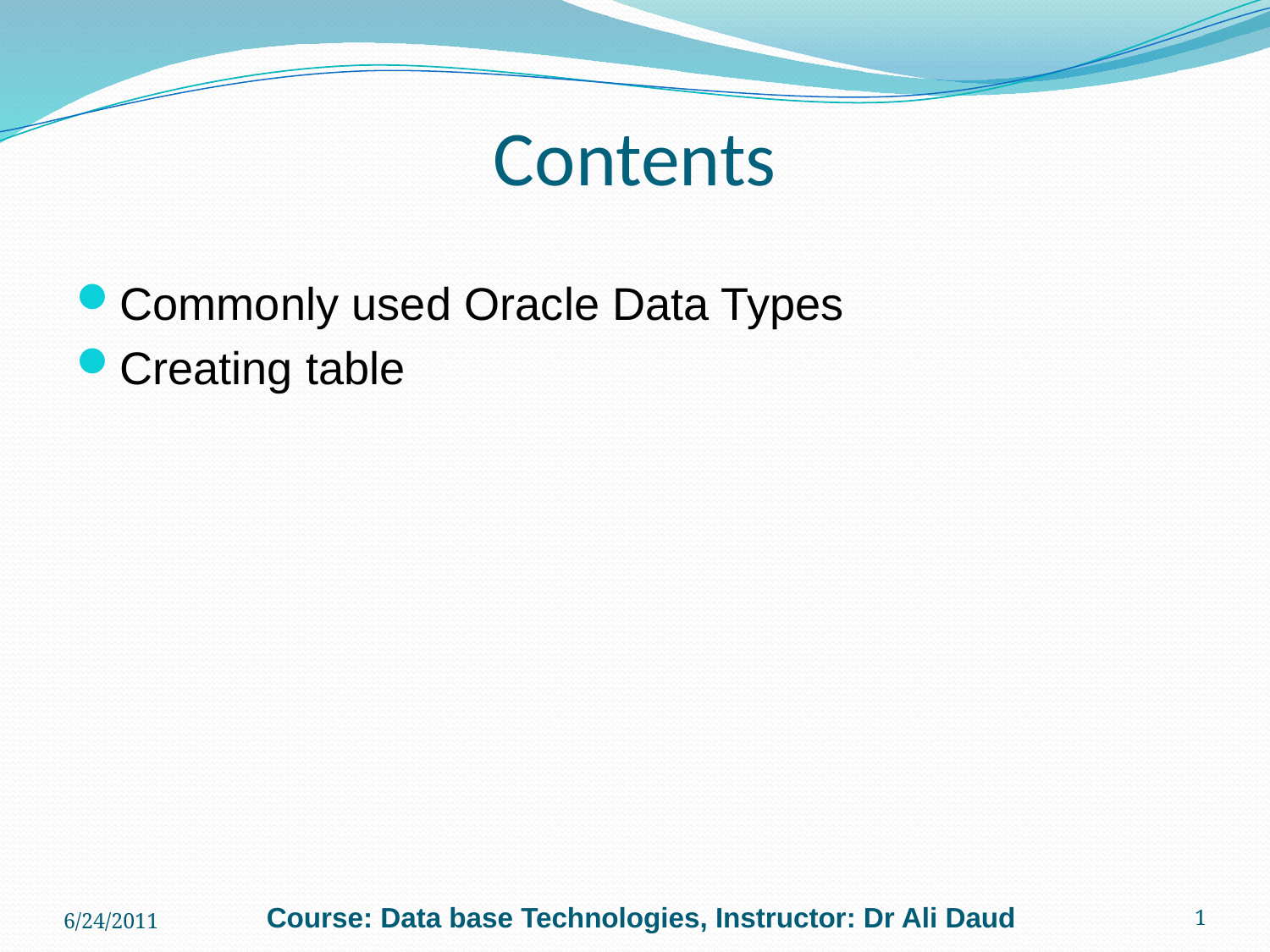

# Contents
Commonly used Oracle Data Types
Creating table
6/24/2011
Course: Data base Technologies, Instructor: Dr Ali Daud
1